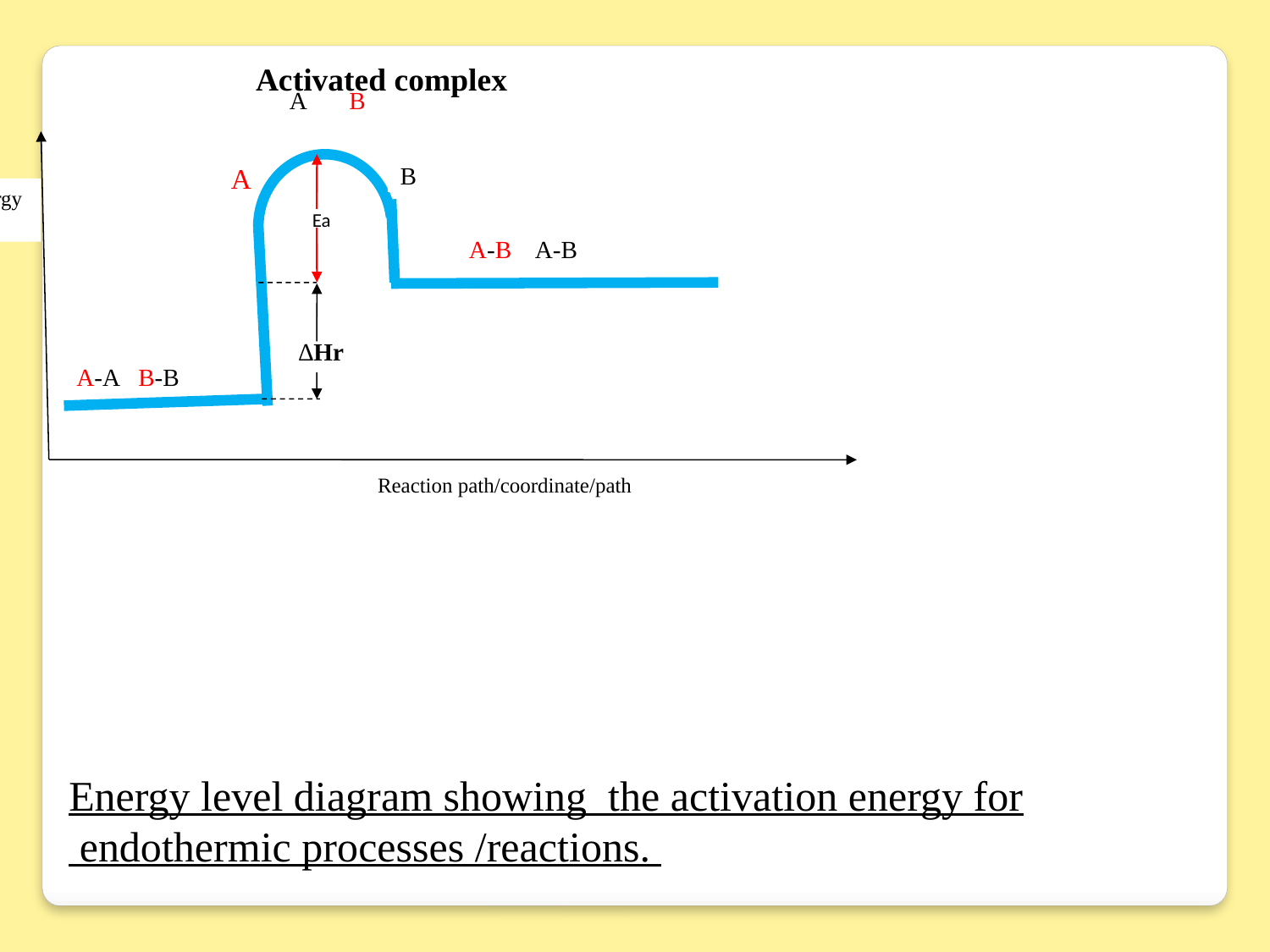

Activated complex
   A       B

A

B
Energy
 kJ

Ea

A-B    A-B

∆Hr
A-A    B-B

Reaction path/coordinate/path
Energy level diagram showing  the activation energy for
 endothermic processes /reactions.